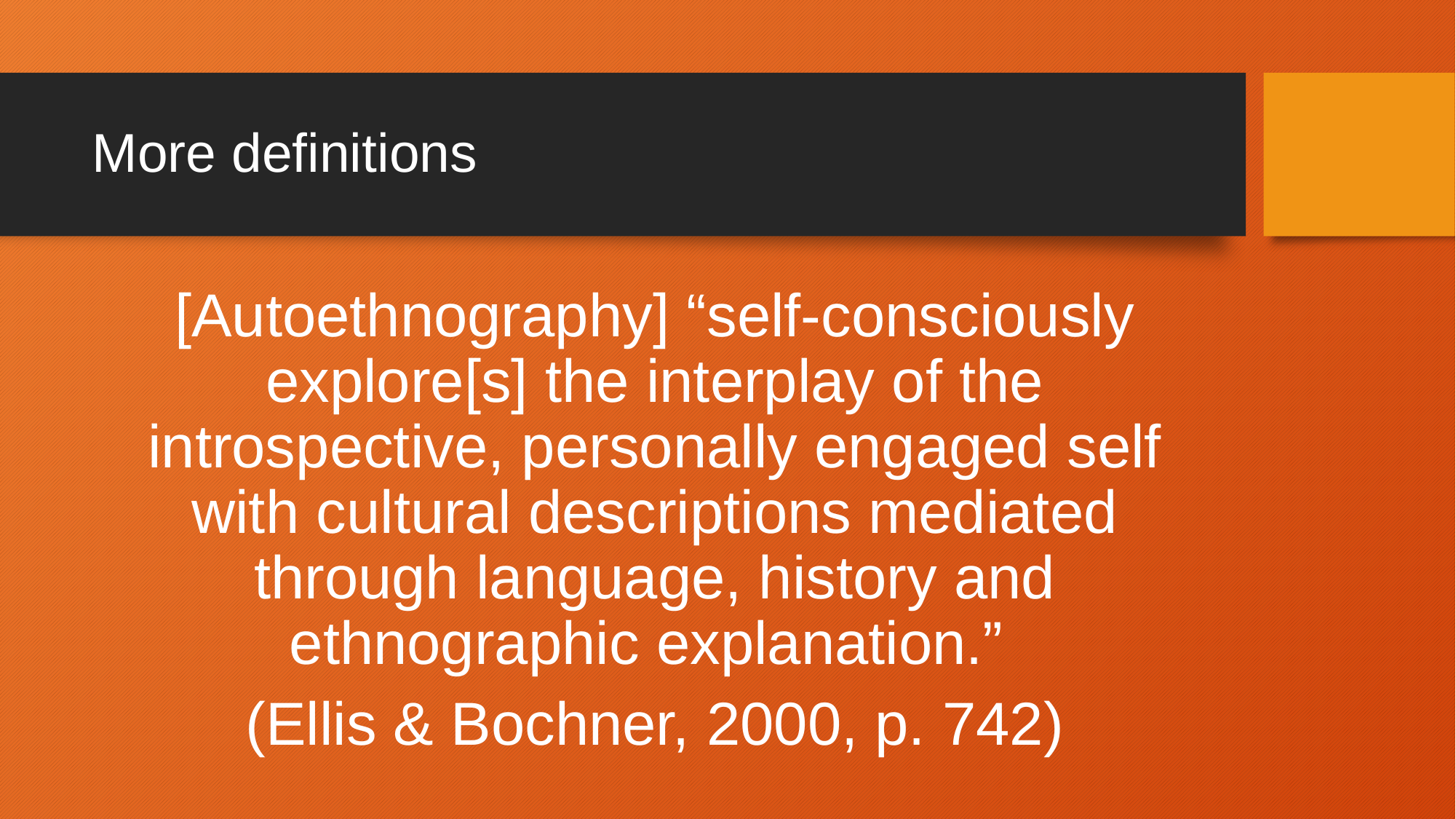

# More definitions
[Autoethnography] “self-consciously explore[s] the interplay of the introspective, personally engaged self with cultural descriptions mediated through language, history and ethnographic explanation.”
 (Ellis & Bochner, 2000, p. 742)